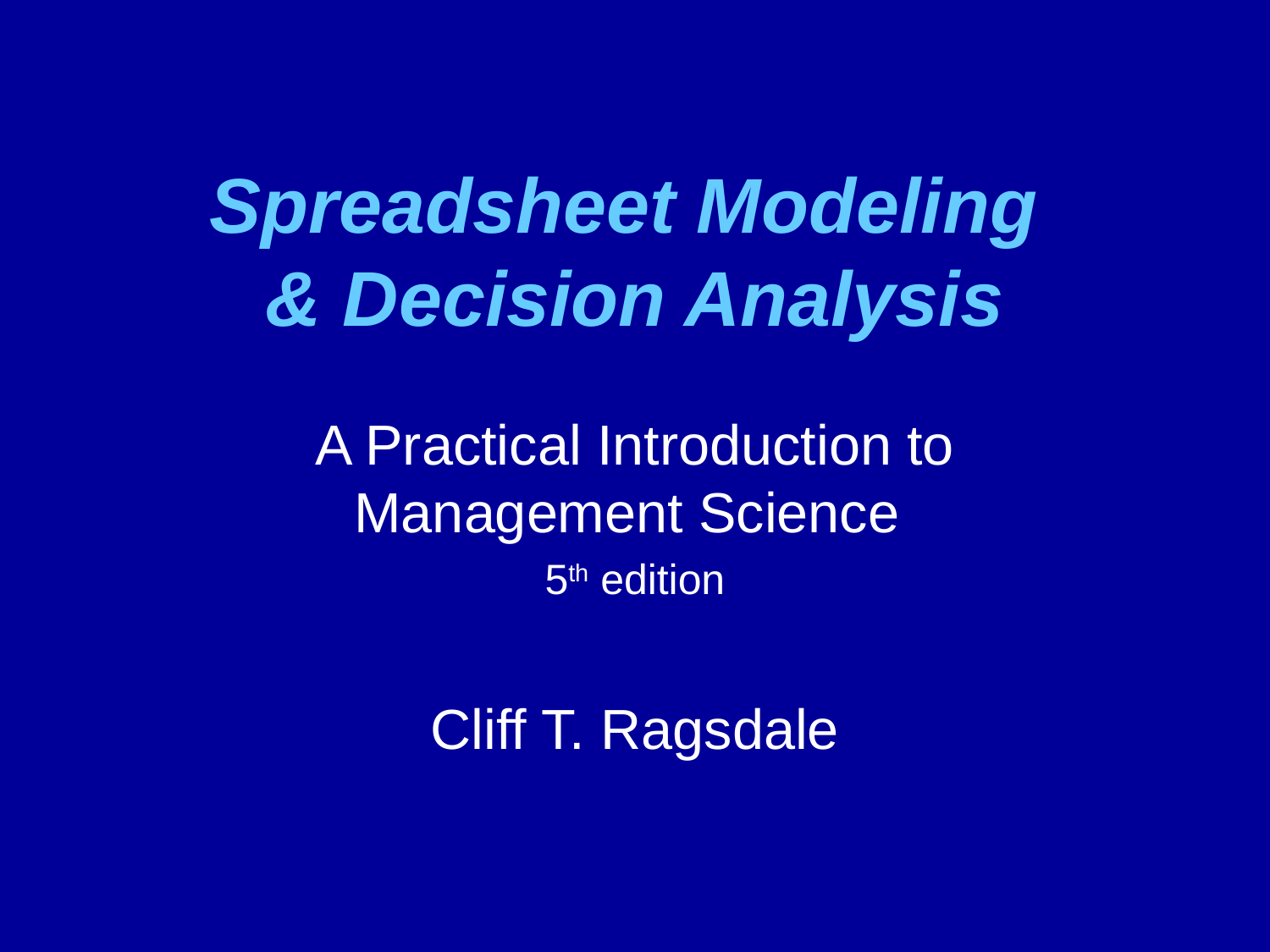

# Spreadsheet Modeling & Decision Analysis
A Practical Introduction to Management Science
5th edition

Cliff T. Ragsdale